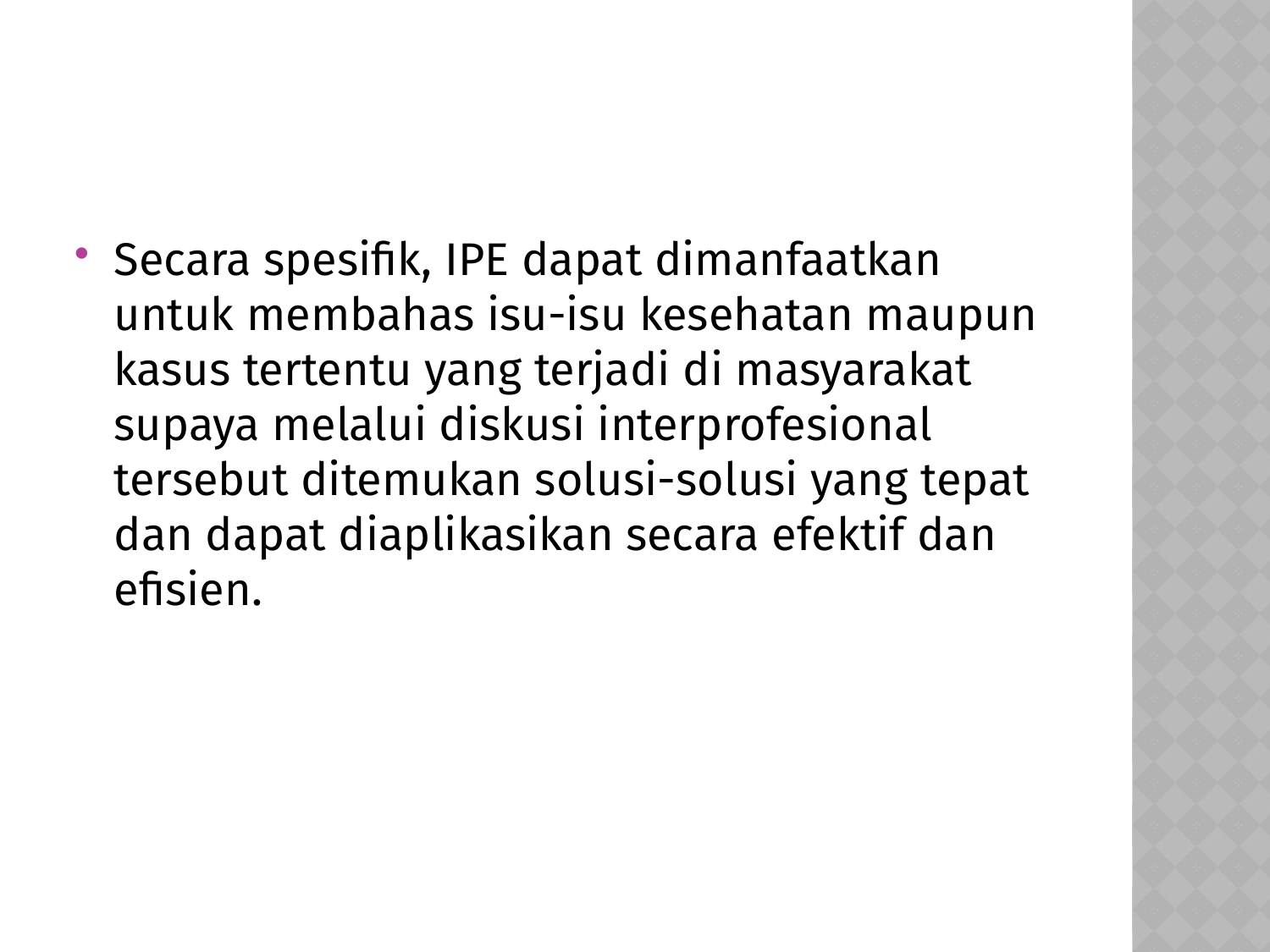

#
Secara spesifik, IPE dapat dimanfaatkan untuk membahas isu-isu kesehatan maupun kasus tertentu yang terjadi di masyarakat supaya melalui diskusi interprofesional tersebut ditemukan solusi-solusi yang tepat dan dapat diaplikasikan secara efektif dan efisien.